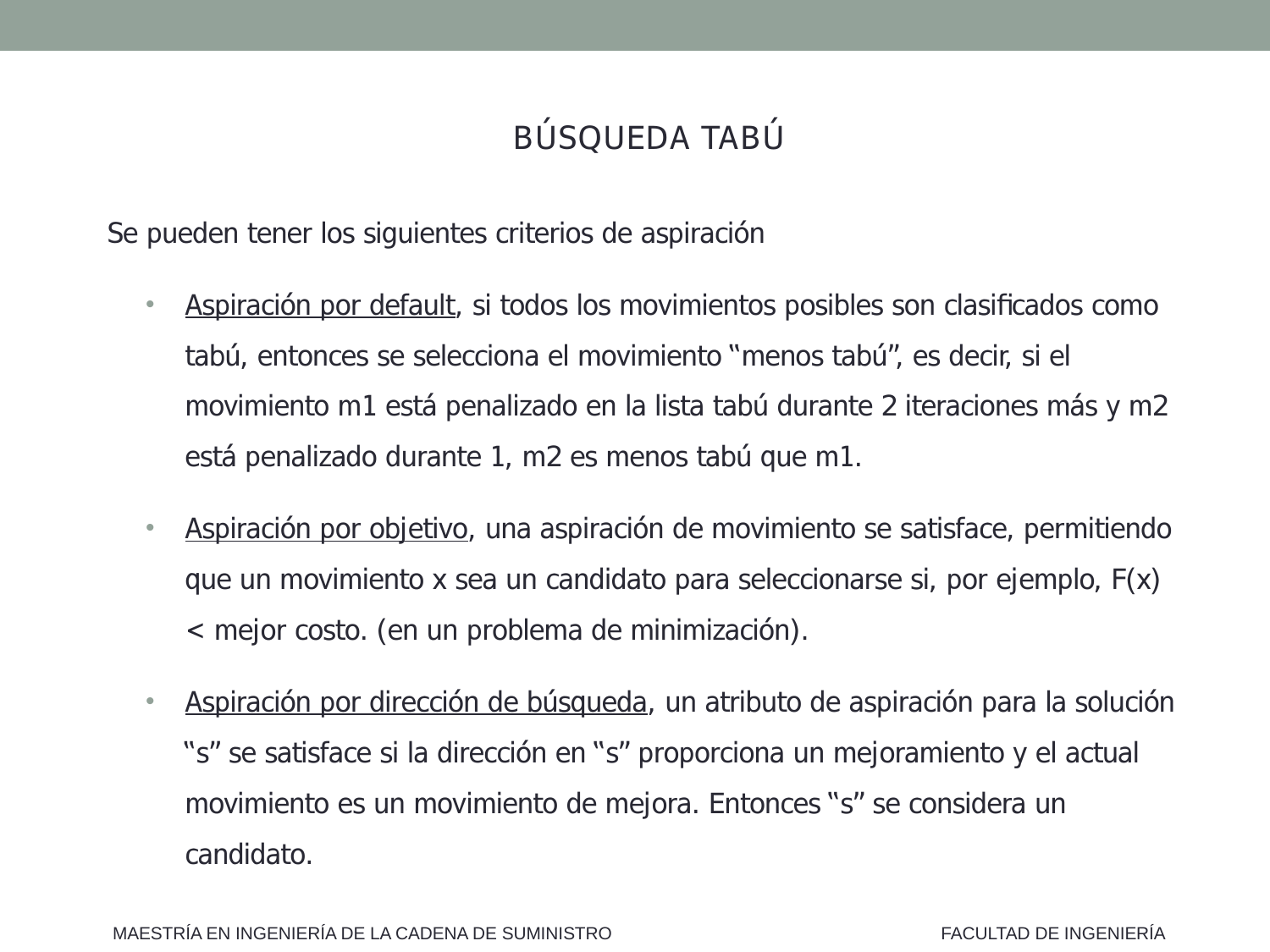

BÚSQUEDA TABÚ

Se pueden tener los siguientes criterios de aspiración
Aspiración por default, si todos los movimientos posibles son clasificados como tabú, entonces se selecciona el movimiento “menos tabú”, es decir, si el movimiento m1 está penalizado en la lista tabú durante 2 iteraciones más y m2 está penalizado durante 1, m2 es menos tabú que m1.
Aspiración por objetivo, una aspiración de movimiento se satisface, permitiendo que un movimiento x sea un candidato para seleccionarse si, por ejemplo, F(x) < mejor costo. (en un problema de minimización).
Aspiración por dirección de búsqueda, un atributo de aspiración para la solución “s” se satisface si la dirección en “s” proporciona un mejoramiento y el actual movimiento es un movimiento de mejora. Entonces “s” se considera un candidato.

MAESTRÍA EN INGENIERÍA DE LA CADENA DE SUMINISTRO
FACULTAD DE INGENIERÍA